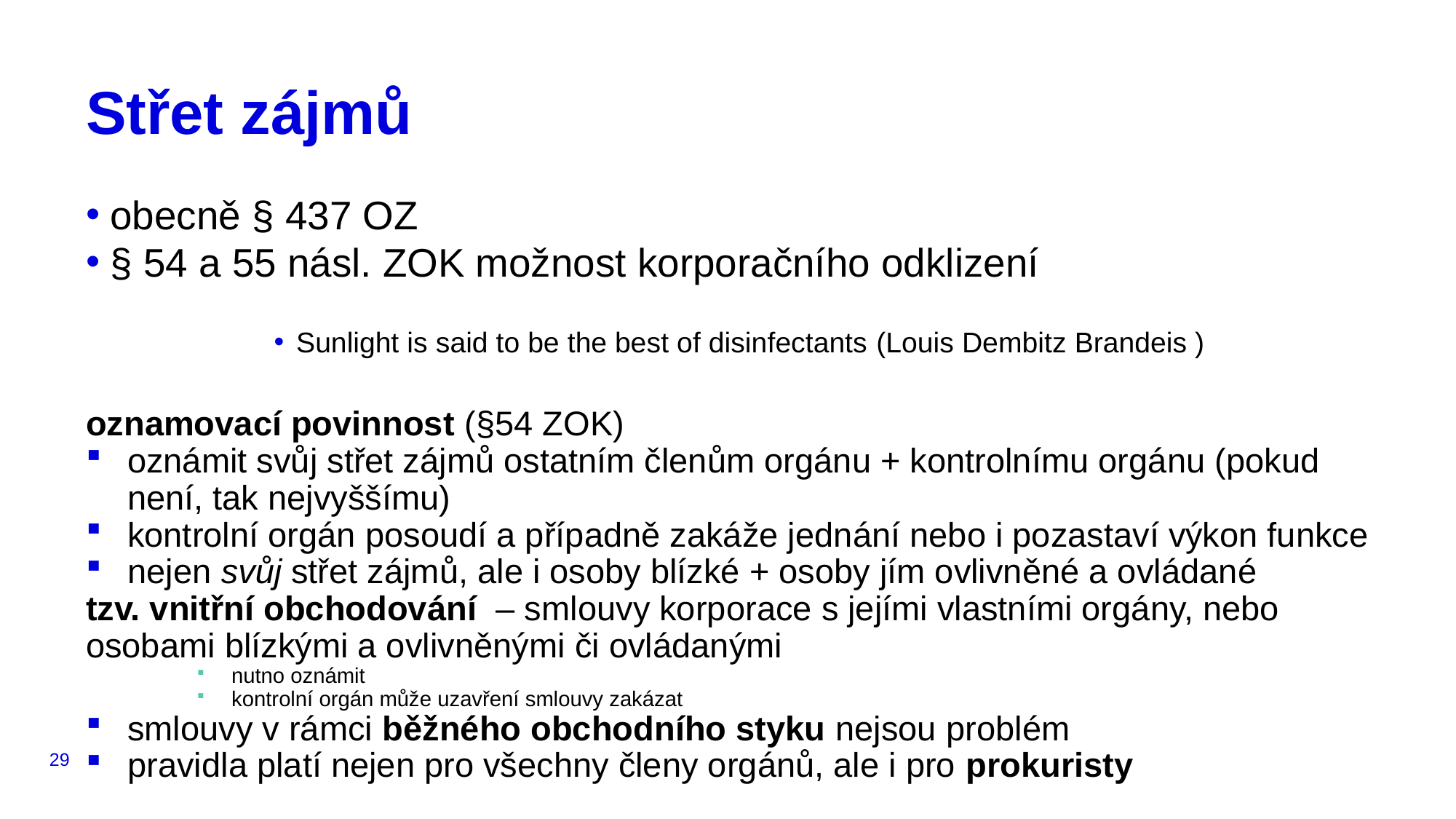

# Střet zájmů
 obecně § 437 OZ
 § 54 a 55 násl. ZOK možnost korporačního odklizení

Sunlight is said to be the best of disinfectants (Louis Dembitz Brandeis )

oznamovací povinnost (§54 ZOK)
oznámit svůj střet zájmů ostatním členům orgánu + kontrolnímu orgánu (pokud není, tak nejvyššímu)
kontrolní orgán posoudí a případně zakáže jednání nebo i pozastaví výkon funkce
nejen svůj střet zájmů, ale i osoby blízké + osoby jím ovlivněné a ovládané
tzv. vnitřní obchodování  – smlouvy korporace s jejími vlastními orgány, nebo osobami blízkými a ovlivněnými či ovládanými
nutno oznámit
kontrolní orgán může uzavření smlouvy zakázat
smlouvy v rámci běžného obchodního styku nejsou problém
pravidla platí nejen pro všechny členy orgánů, ale i pro prokuristy
29